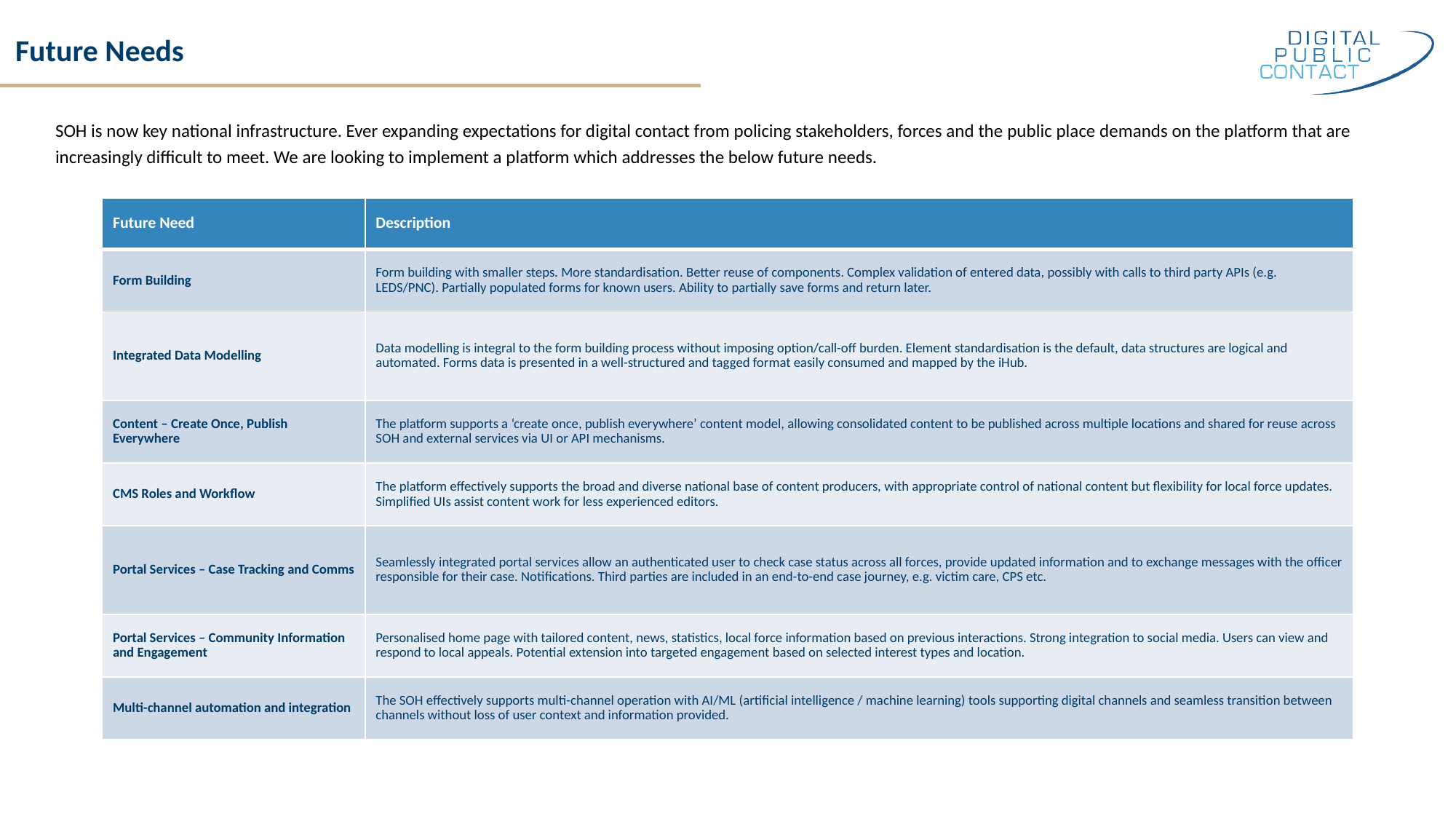

# Future Needs
SOH is now key national infrastructure. Ever expanding expectations for digital contact from policing stakeholders, forces and the public place demands on the platform that are increasingly difficult to meet. We are looking to implement a platform which addresses the below future needs.
| Future Need | Description |
| --- | --- |
| Form Building | Form building with smaller steps. More standardisation. Better reuse of components. Complex validation of entered data, possibly with calls to third party APIs (e.g. LEDS/PNC). Partially populated forms for known users. Ability to partially save forms and return later. |
| Integrated Data Modelling | Data modelling is integral to the form building process without imposing option/call-off burden. Element standardisation is the default, data structures are logical and automated. Forms data is presented in a well-structured and tagged format easily consumed and mapped by the iHub. |
| Content – Create Once, Publish Everywhere | The platform supports a ‘create once, publish everywhere’ content model, allowing consolidated content to be published across multiple locations and shared for reuse across SOH and external services via UI or API mechanisms. |
| CMS Roles and Workflow | The platform effectively supports the broad and diverse national base of content producers, with appropriate control of national content but flexibility for local force updates. Simplified UIs assist content work for less experienced editors. |
| Portal Services – Case Tracking and Comms | Seamlessly integrated portal services allow an authenticated user to check case status across all forces, provide updated information and to exchange messages with the officer responsible for their case. Notifications. Third parties are included in an end-to-end case journey, e.g. victim care, CPS etc. |
| Portal Services – Community Information and Engagement | Personalised home page with tailored content, news, statistics, local force information based on previous interactions. Strong integration to social media. Users can view and respond to local appeals. Potential extension into targeted engagement based on selected interest types and location. |
| Multi-channel automation and integration | The SOH effectively supports multi-channel operation with AI/ML (artificial intelligence / machine learning) tools supporting digital channels and seamless transition between channels without loss of user context and information provided. |